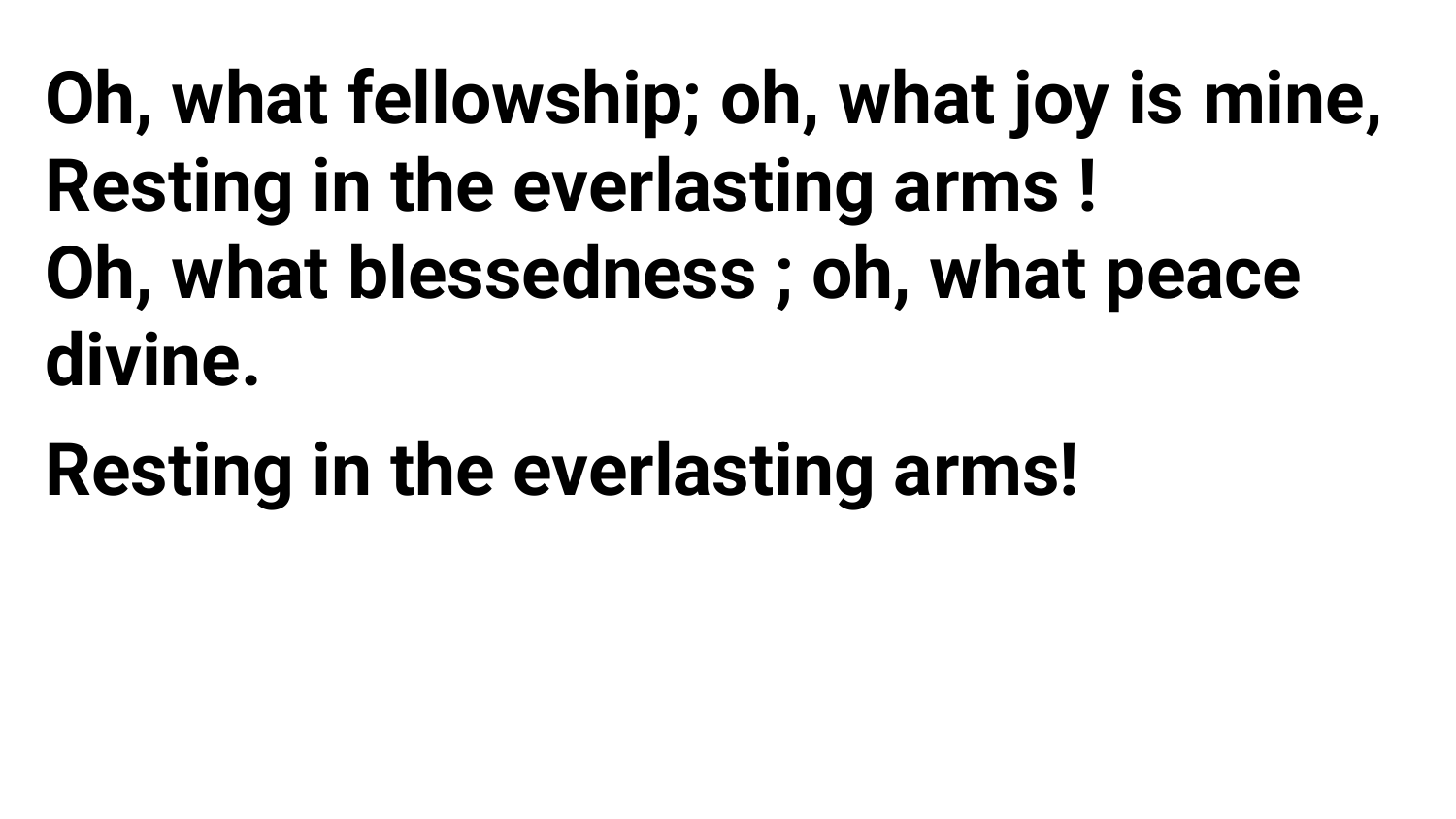

Oh, what fellowship; oh, what joy is mine,
Resting in the everlasting arms !
Oh, what blessedness ; oh, what peace divine.
Resting in the everlasting arms!